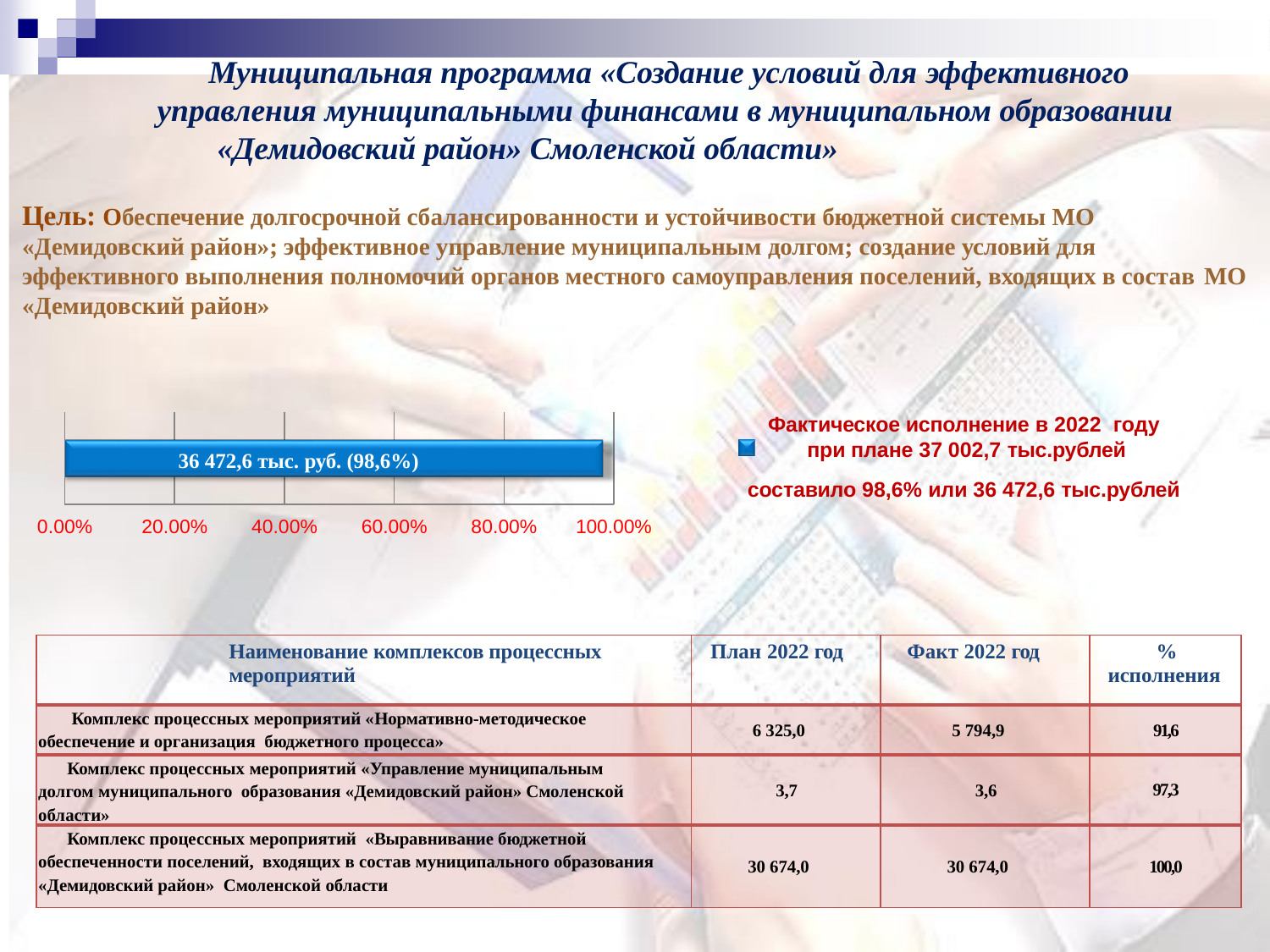

# Муниципальная программа «Создание условий для эффективного
управления муниципальными финансами в муниципальном образовании

«Демидовский район» Смоленской области»
Цель: Обеспечение долгосрочной сбалансированности и устойчивости бюджетной системы МО
«Демидовский район»; эффективное управление муниципальным долгом; создание условий для  эффективного выполнения полномочий органов местного самоуправления поселений, входящих в состав МО
«Демидовский район»
Фактическое исполнение в 2022 году
при плане 37 002,7 тыс.рублей
составило 98,6% или 36 472,6 тыс.рублей

36 472,6 тыс. руб. (98,6%)

0.00%
20.00%
40.00%
60.00%
80.00%
100.00%
| Наименование комплексов процессных мероприятий | План 2022 год | Факт 2022 год | % исполнения |
| --- | --- | --- | --- |
| Комплекс процессных мероприятий «Нормативно-методическое обеспечение и организация бюджетного процесса» | 6 325,0 | 5 794,9 | 91,6 |
| Комплекс процессных мероприятий «Управление муниципальным долгом муниципального образования «Демидовский район» Смоленской области» | 3,7 | 3,6 | 97,3 |
| Комплекс процессных мероприятий «Выравнивание бюджетной обеспеченности поселений, входящих в состав муниципального образования «Демидовский район» Смоленской области | 30 674,0 | 30 674,0 | 100,0 |